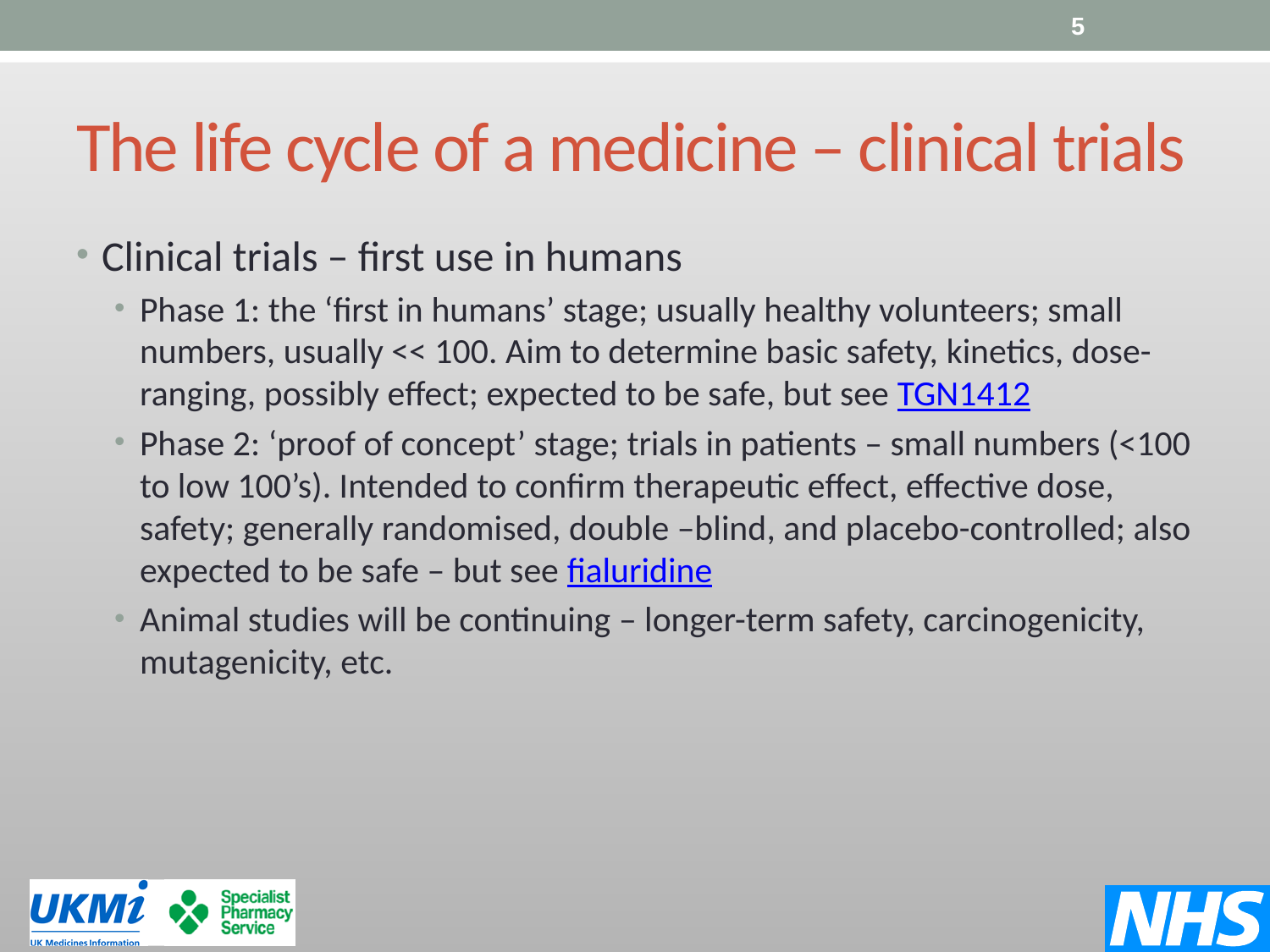

5
# The life cycle of a medicine – clinical trials
Clinical trials – first use in humans
Phase 1: the ‘first in humans’ stage; usually healthy volunteers; small numbers, usually << 100. Aim to determine basic safety, kinetics, dose-ranging, possibly effect; expected to be safe, but see TGN1412
Phase 2: ‘proof of concept’ stage; trials in patients – small numbers (<100 to low 100’s). Intended to confirm therapeutic effect, effective dose, safety; generally randomised, double –blind, and placebo-controlled; also expected to be safe – but see fialuridine
Animal studies will be continuing – longer-term safety, carcinogenicity, mutagenicity, etc.